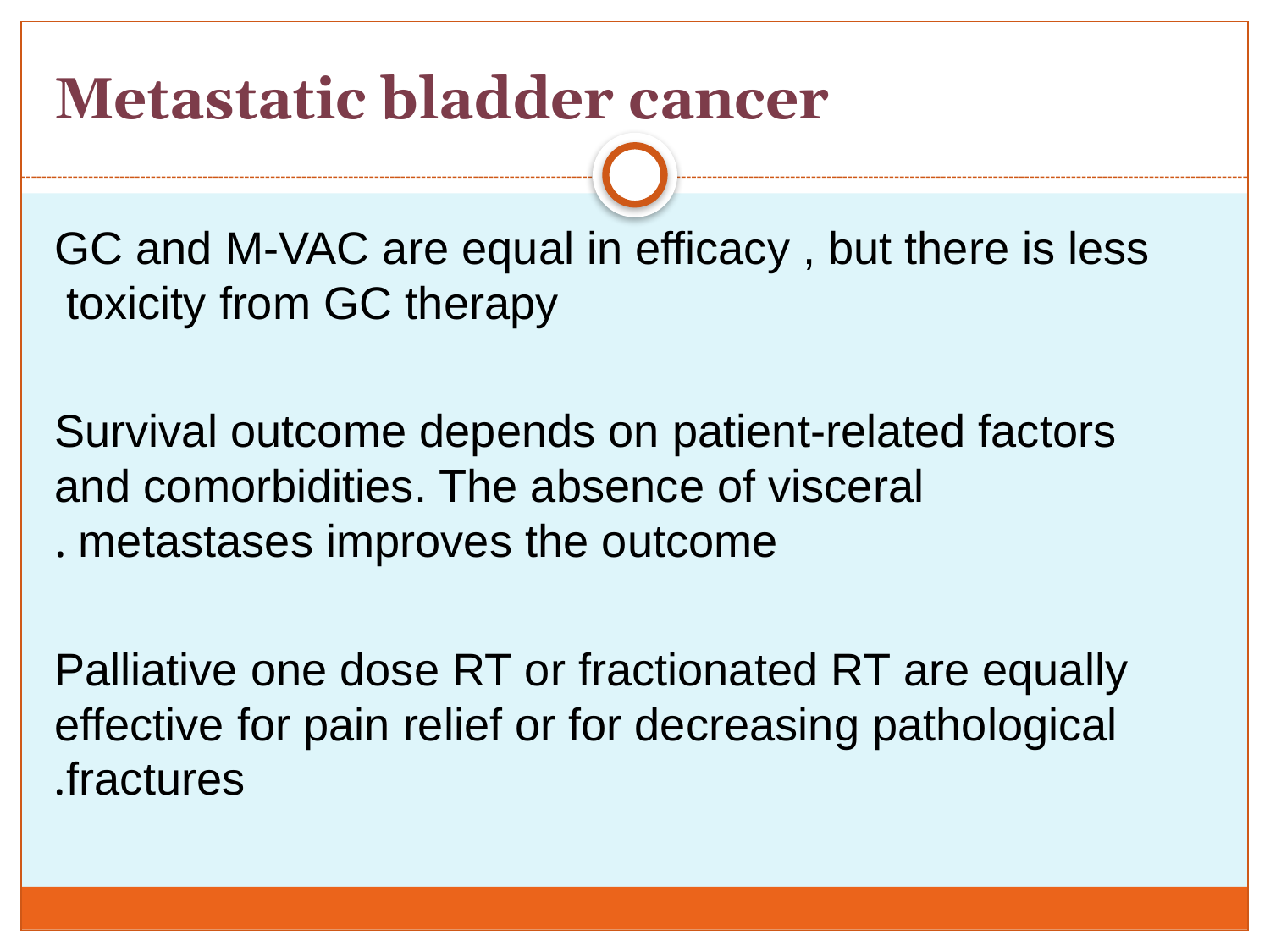

# Metastatic bladder cancer
GC and M-VAC are equal in efficacy , but there is less toxicity from GC therapy

Survival outcome depends on patient-related factors  and comorbidities. The absence of visceral metastases improves the outcome .

Palliative one dose RT or fractionated RT are equally effective for pain relief or for decreasing pathological fractures.